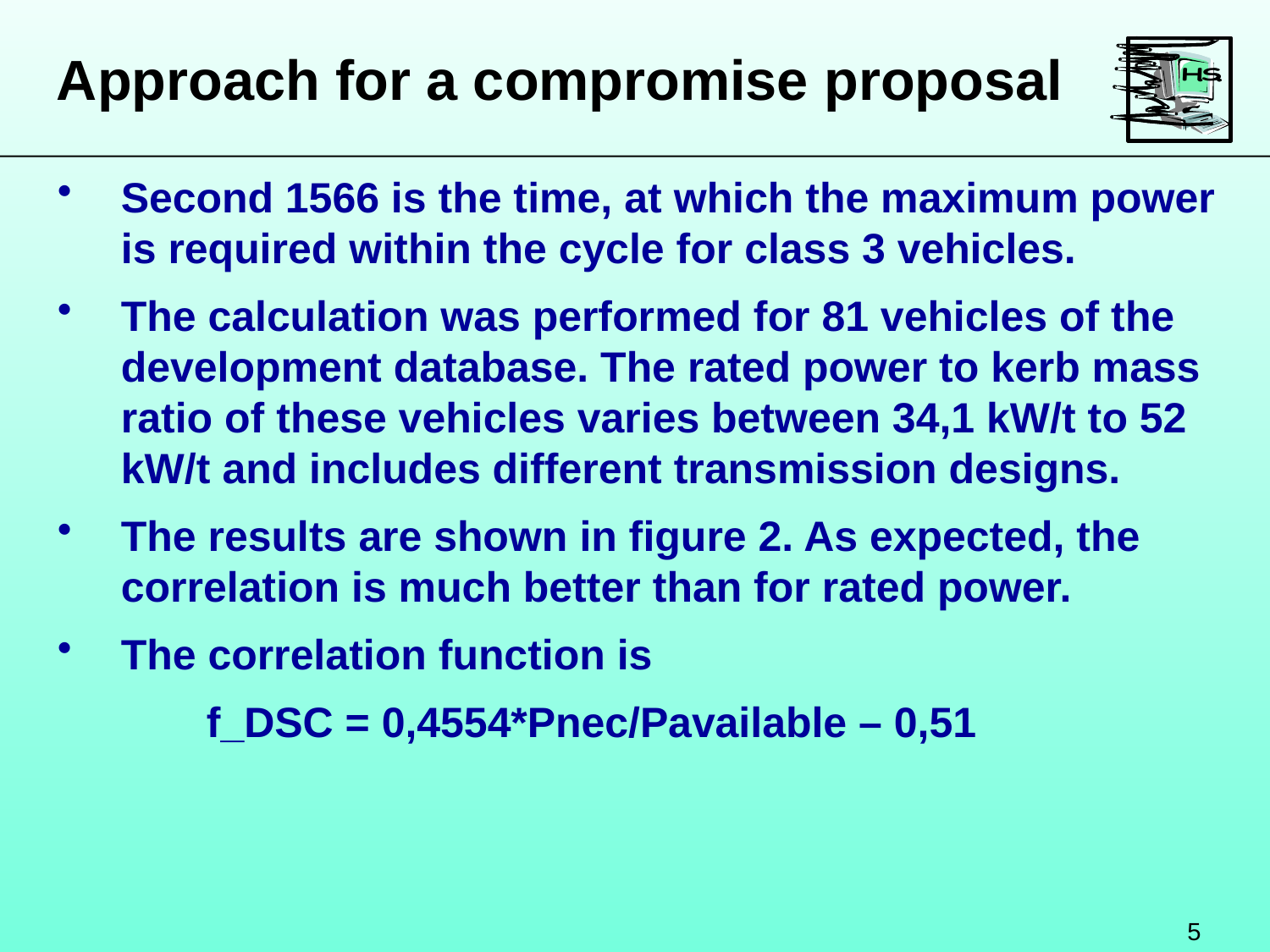

Approach for a compromise proposal

Second 1566 is the time, at which the maximum power is required within the cycle for class 3 vehicles.
The calculation was performed for 81 vehicles of the development database. The rated power to kerb mass ratio of these vehicles varies between 34,1 kW/t to 52 kW/t and includes different transmission designs.
The results are shown in figure 2. As expected, the correlation is much better than for rated power.
The correlation function is
f_DSC = 0,4554*Pnec/Pavailable – 0,51

5